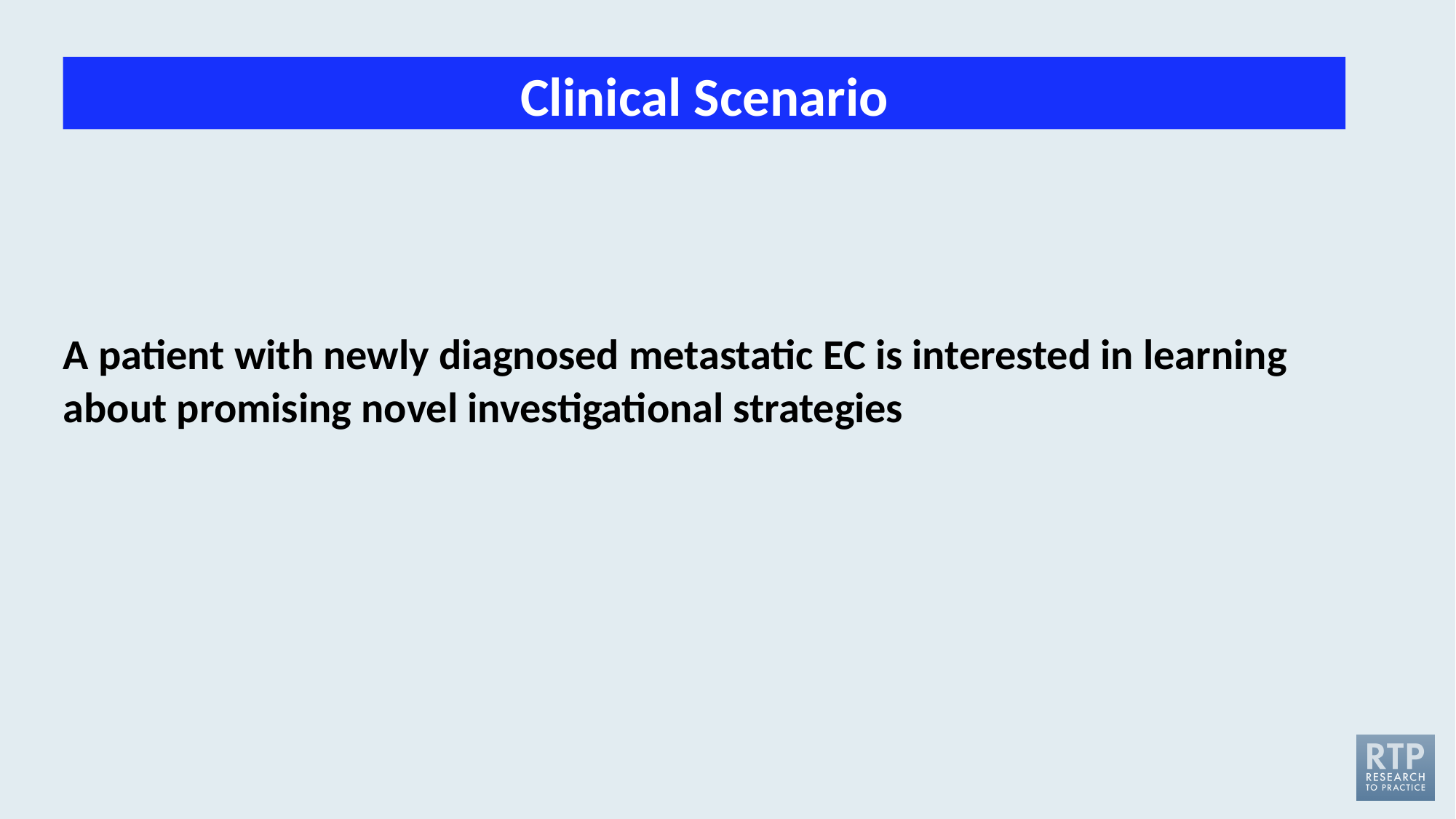

Clinical Scenario

A patient with newly diagnosed metastatic EC is interested in learning about promising novel investigational strategies